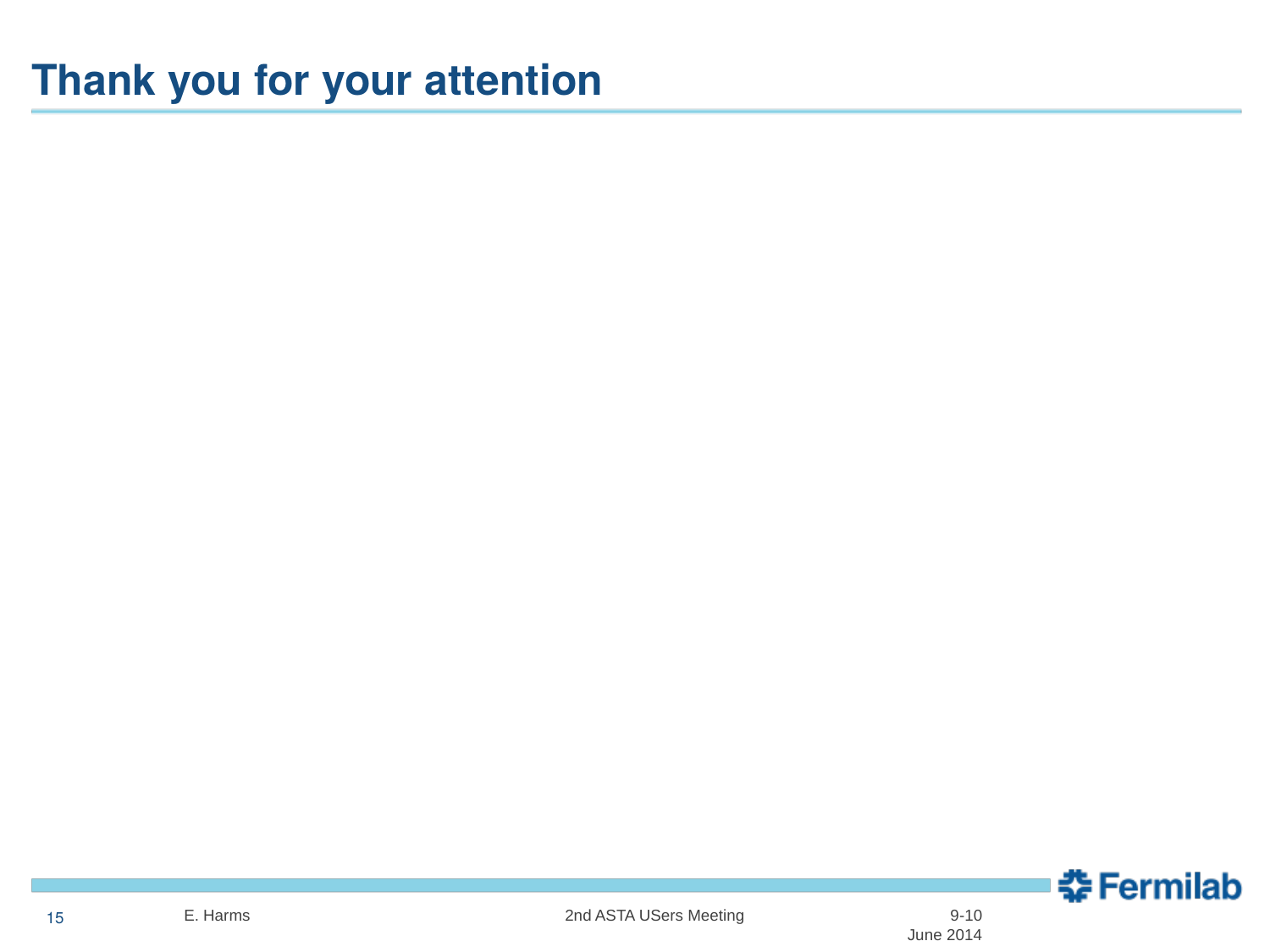

# Thank you for your attention
E. Harms			2nd ASTA USers Meeting		 9-10 June 2014
15